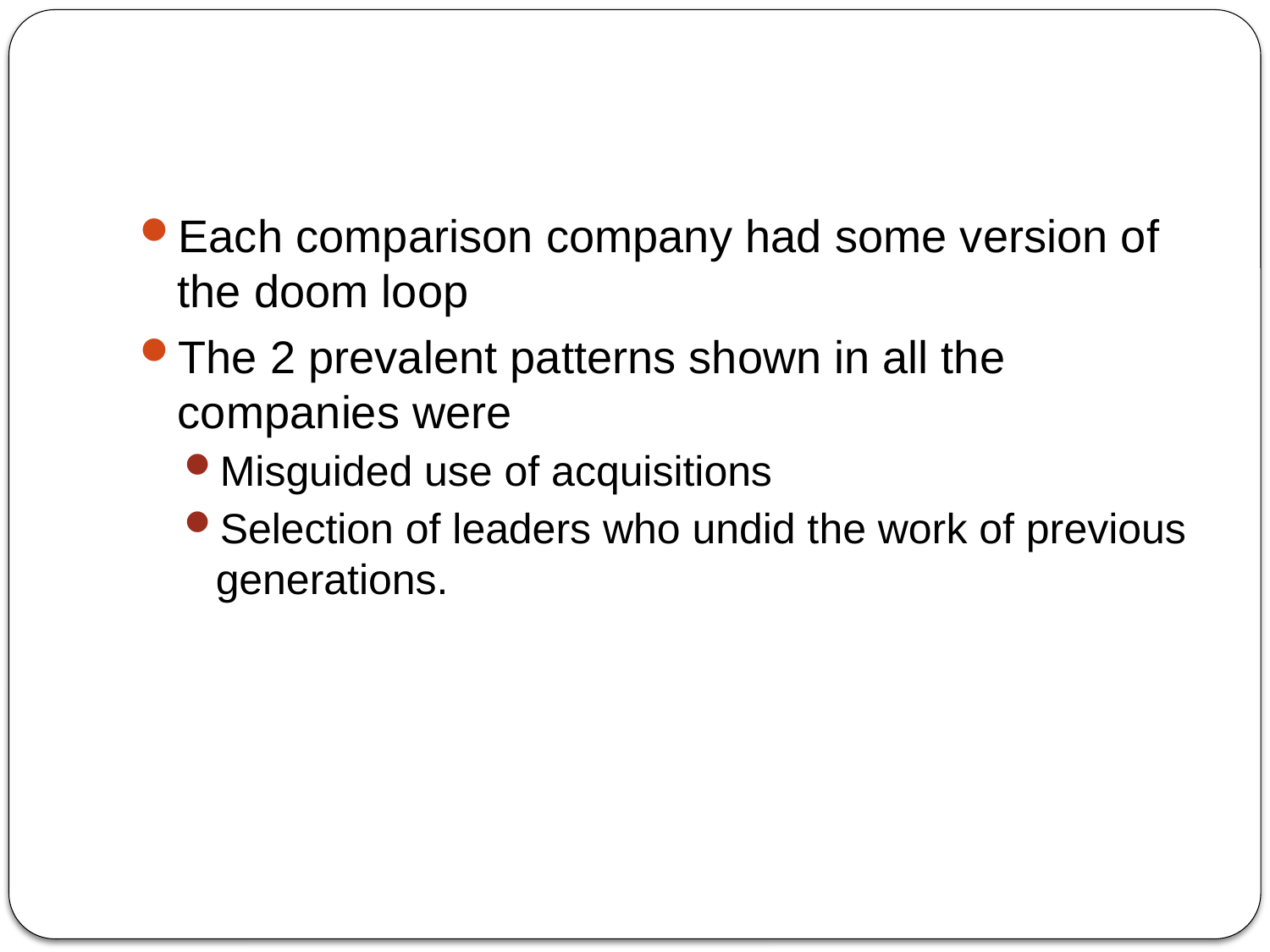

#
Each comparison company had some version of the doom loop
The 2 prevalent patterns shown in all the companies were
Misguided use of acquisitions
Selection of leaders who undid the work of previous generations.